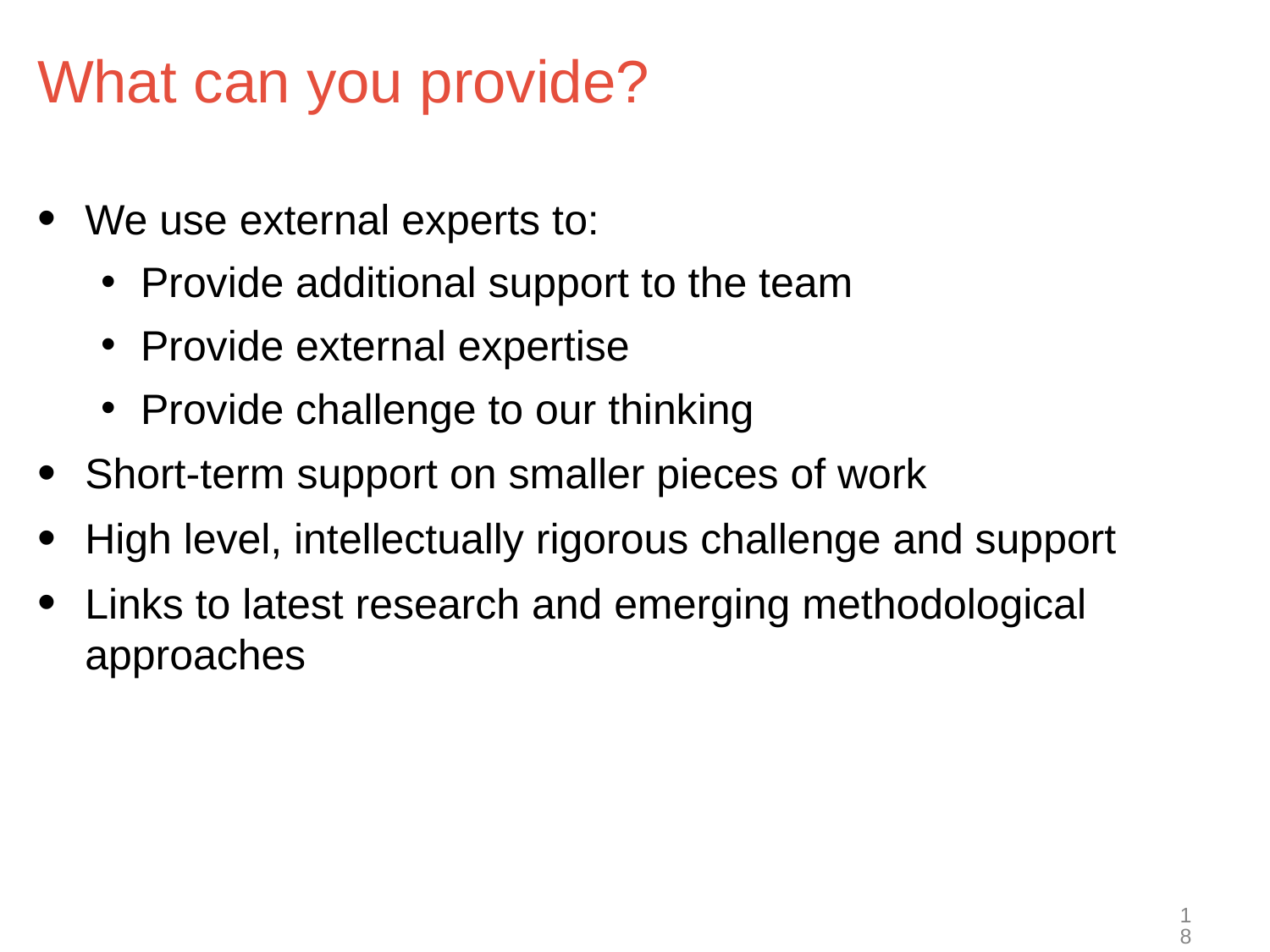

# What can you provide?
We use external experts to:
Provide additional support to the team
Provide external expertise
Provide challenge to our thinking
Short-term support on smaller pieces of work
High level, intellectually rigorous challenge and support
Links to latest research and emerging methodological approaches

18